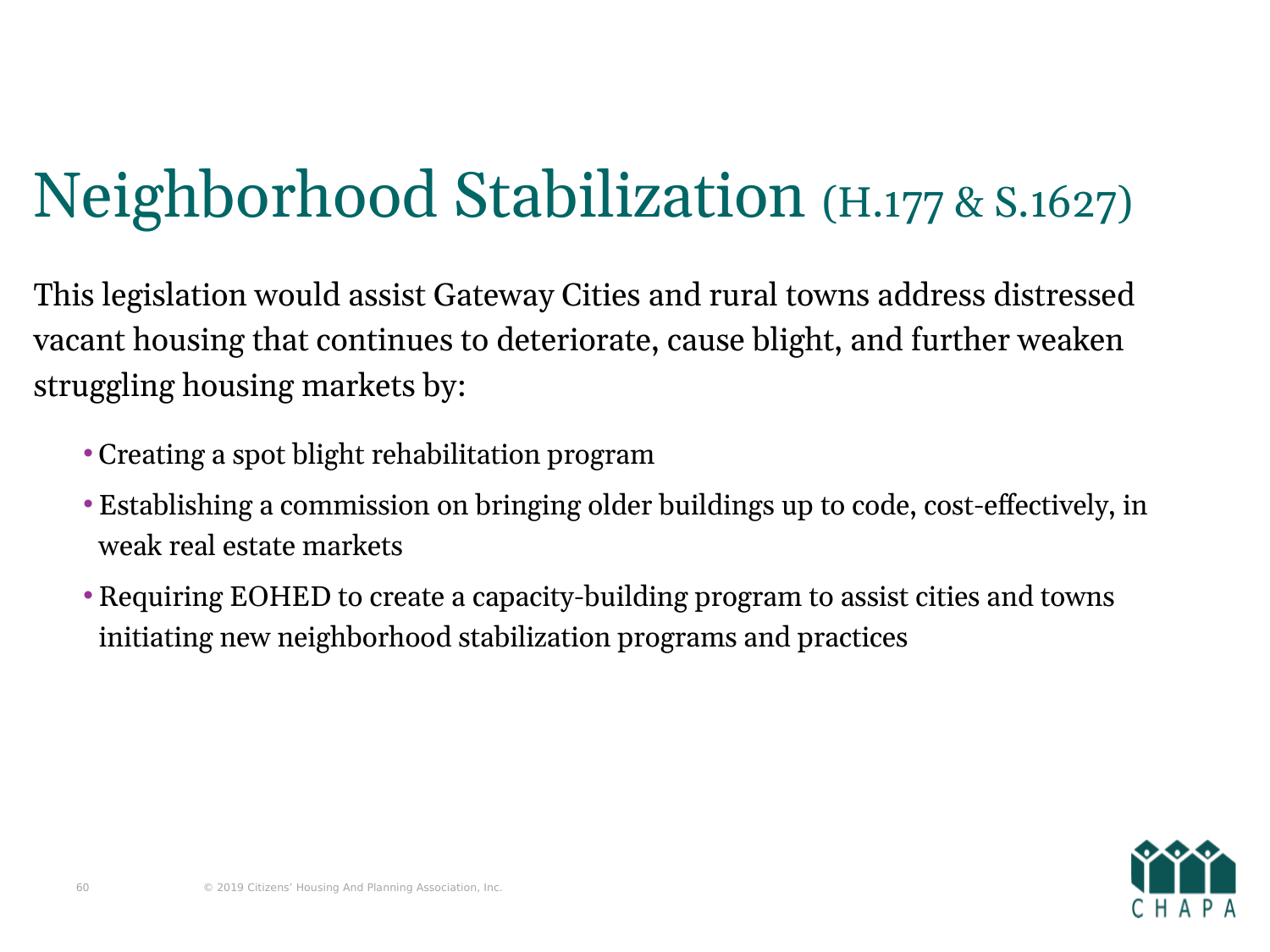

# Neighborhood Stabilization (H.177 & S.1627)
This legislation would assist Gateway Cities and rural towns address distressed vacant housing that continues to deteriorate, cause blight, and further weaken struggling housing markets by:
Creating a spot blight rehabilitation program
Establishing a commission on bringing older buildings up to code, cost-effectively, in weak real estate markets
Requiring EOHED to create a capacity-building program to assist cities and towns initiating new neighborhood stabilization programs and practices